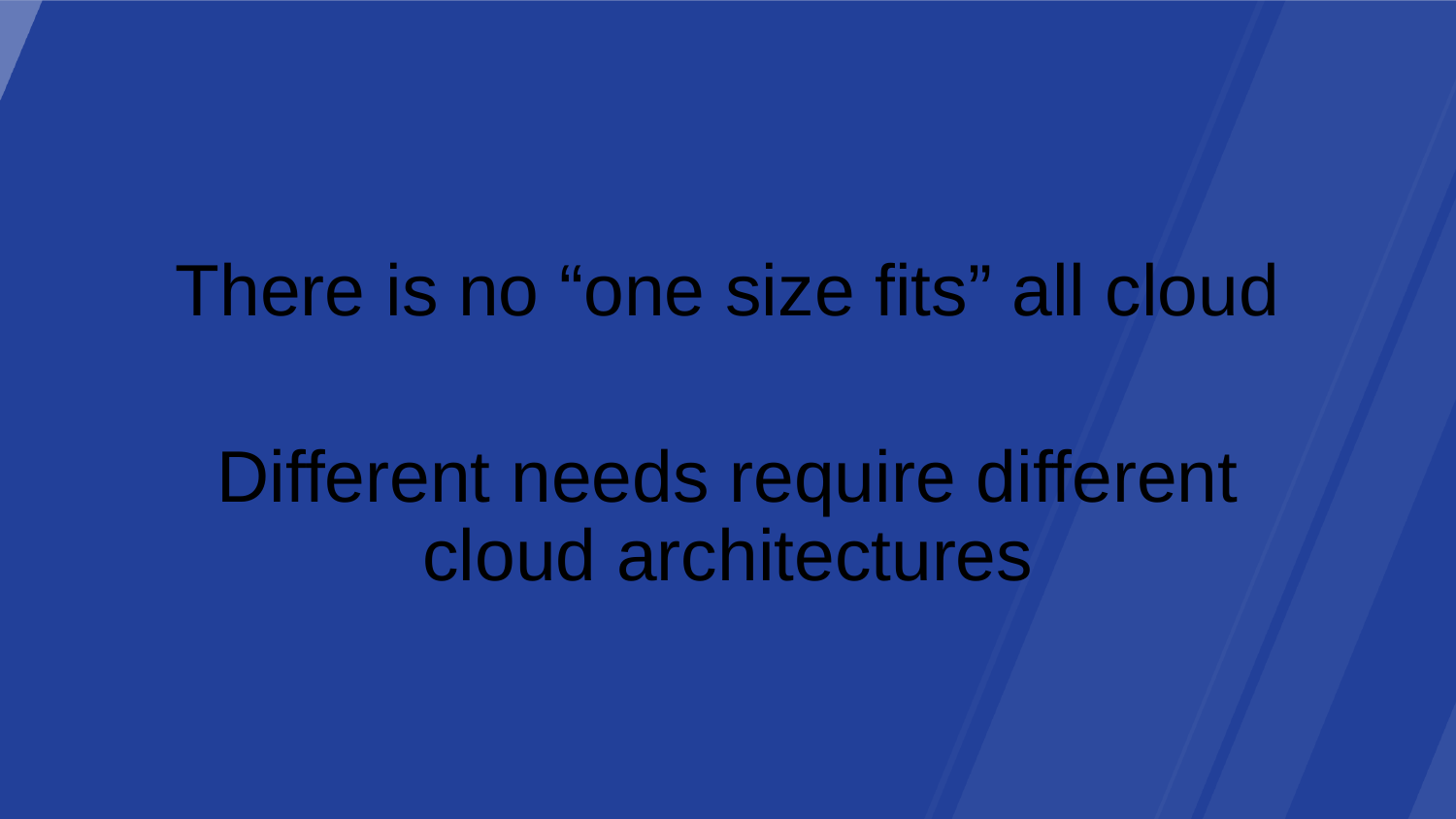

There is no “one size fits” all cloud

Different needs require different
 cloud architectures